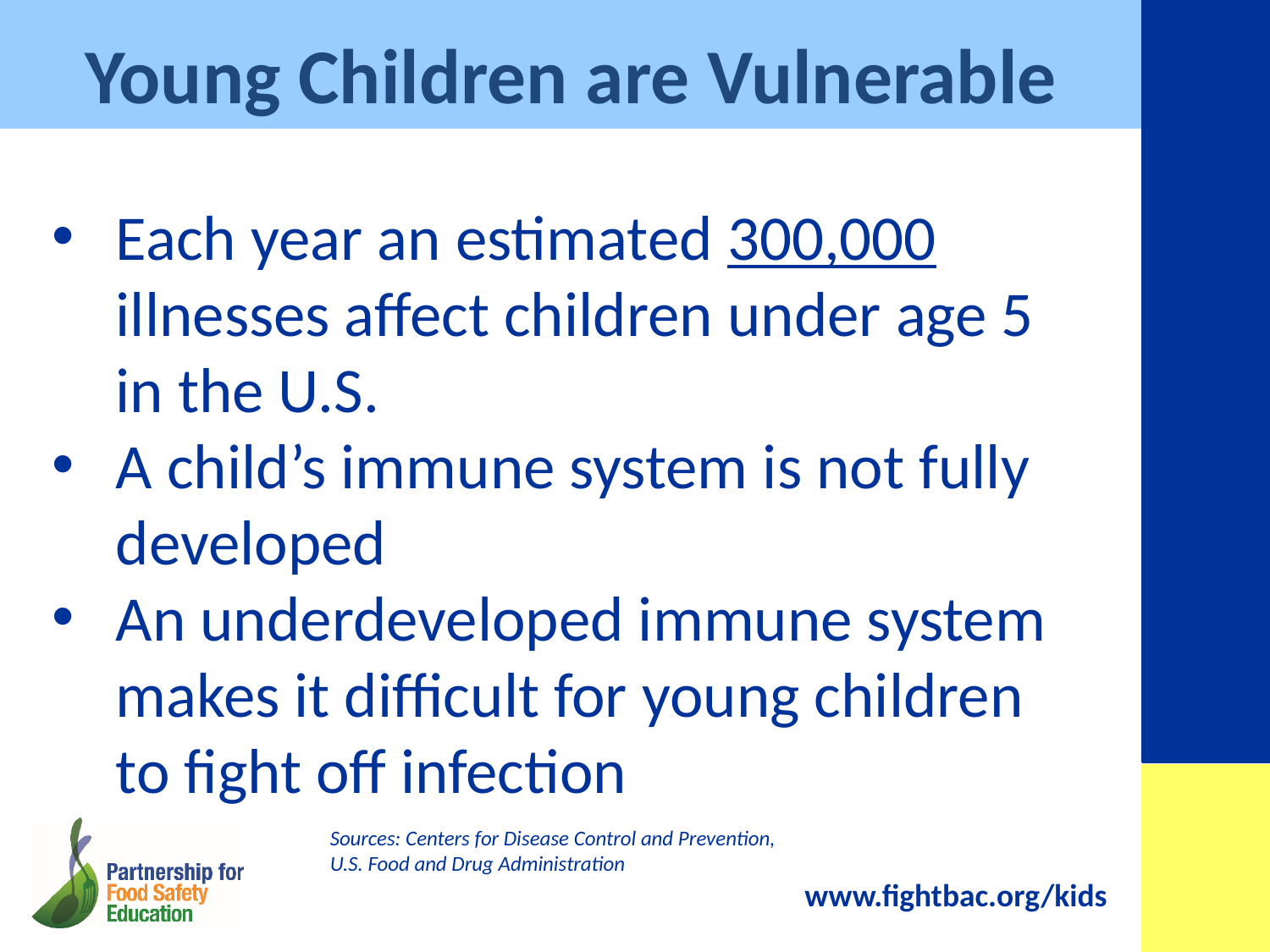

Young Children are Vulnerable
Each year an estimated 300,000 illnesses affect children under age 5 in the U.S.
A child’s immune system is not fully developed
An underdeveloped immune system makes it difficult for young children to fight off infection
Sources: Centers for Disease Control and Prevention, U.S. Food and Drug Administration